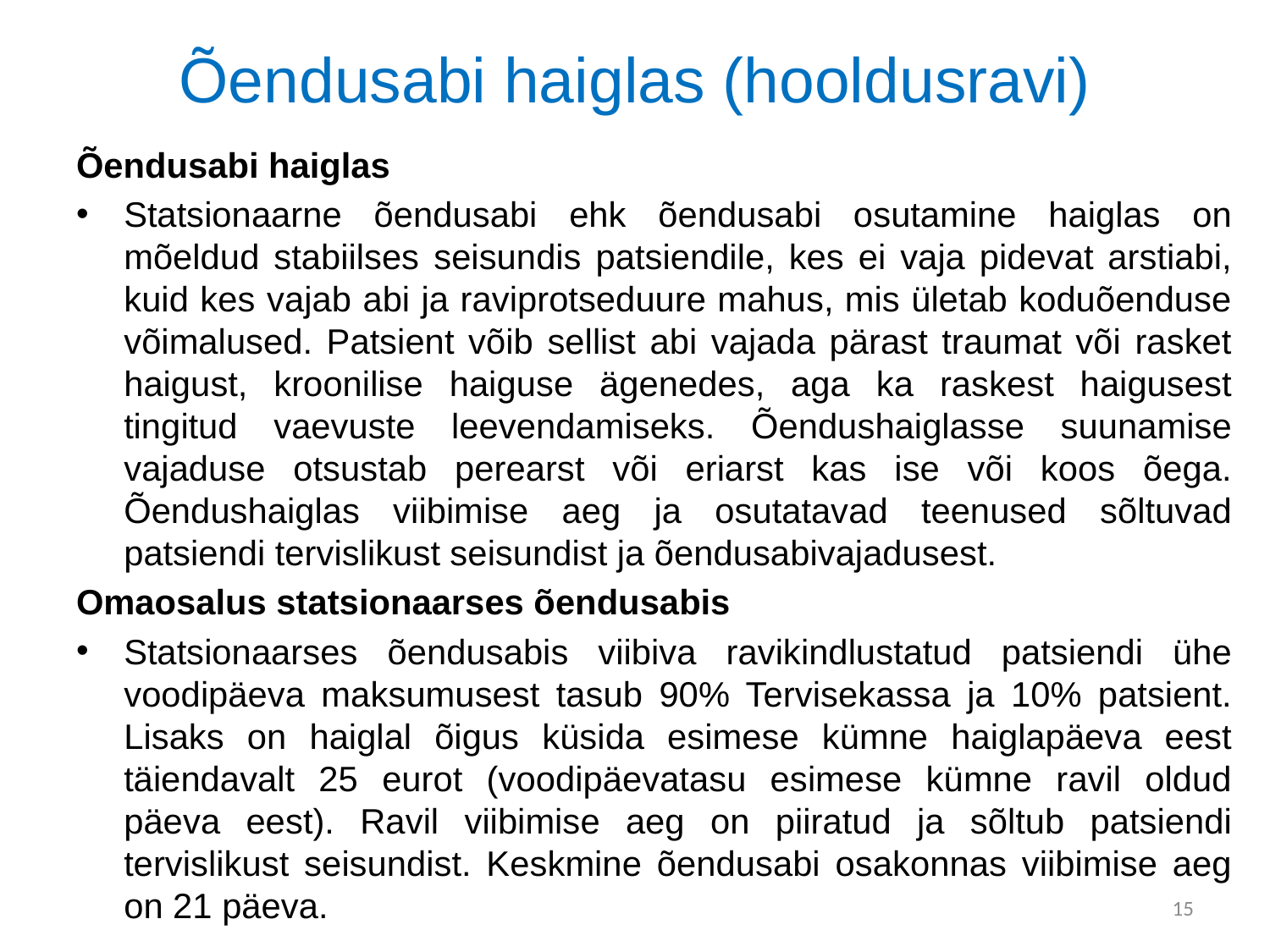

# Õendusabi haiglas (hooldusravi)
Õendusabi haiglas
Statsionaarne õendusabi ehk õendusabi osutamine haiglas on mõeldud stabiilses seisundis patsiendile, kes ei vaja pidevat arstiabi, kuid kes vajab abi ja raviprotseduure mahus, mis ületab koduõenduse võimalused. Patsient võib sellist abi vajada pärast traumat või rasket haigust, kroonilise haiguse ägenedes, aga ka raskest haigusest tingitud vaevuste leevendamiseks. Õendushaiglasse suunamise vajaduse otsustab perearst või eriarst kas ise või koos õega. Õendushaiglas viibimise aeg ja osutatavad teenused sõltuvad patsiendi tervislikust seisundist ja õendusabivajadusest.
Omaosalus statsionaarses õendusabis
Statsionaarses õendusabis viibiva ravikindlustatud patsiendi ühe voodipäeva maksumusest tasub 90% Tervisekassa ja 10% patsient. Lisaks on haiglal õigus küsida esimese kümne haiglapäeva eest täiendavalt 25 eurot (voodipäevatasu esimese kümne ravil oldud päeva eest). Ravil viibimise aeg on piiratud ja sõltub patsiendi tervislikust seisundist. Keskmine õendusabi osakonnas viibimise aeg on 21 päeva.
15